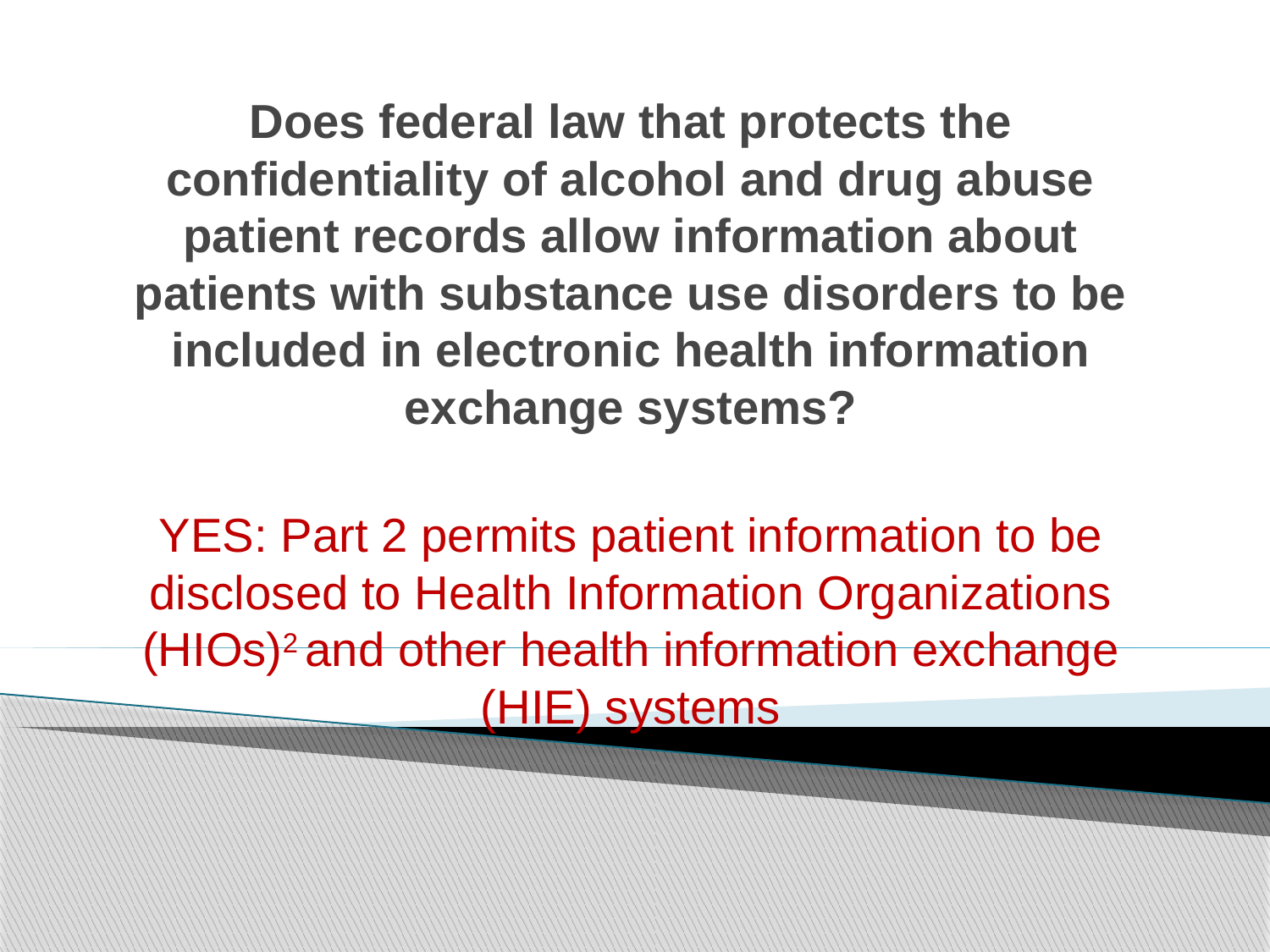

Does federal law that protects the confidentiality of alcohol and drug abuse patient records allow information about patients with substance use disorders to be included in electronic health information exchange systems?

YES: Part 2 permits patient information to be disclosed to Health Information Organizations (HIOs)2 and other health information exchange (HIE) systems